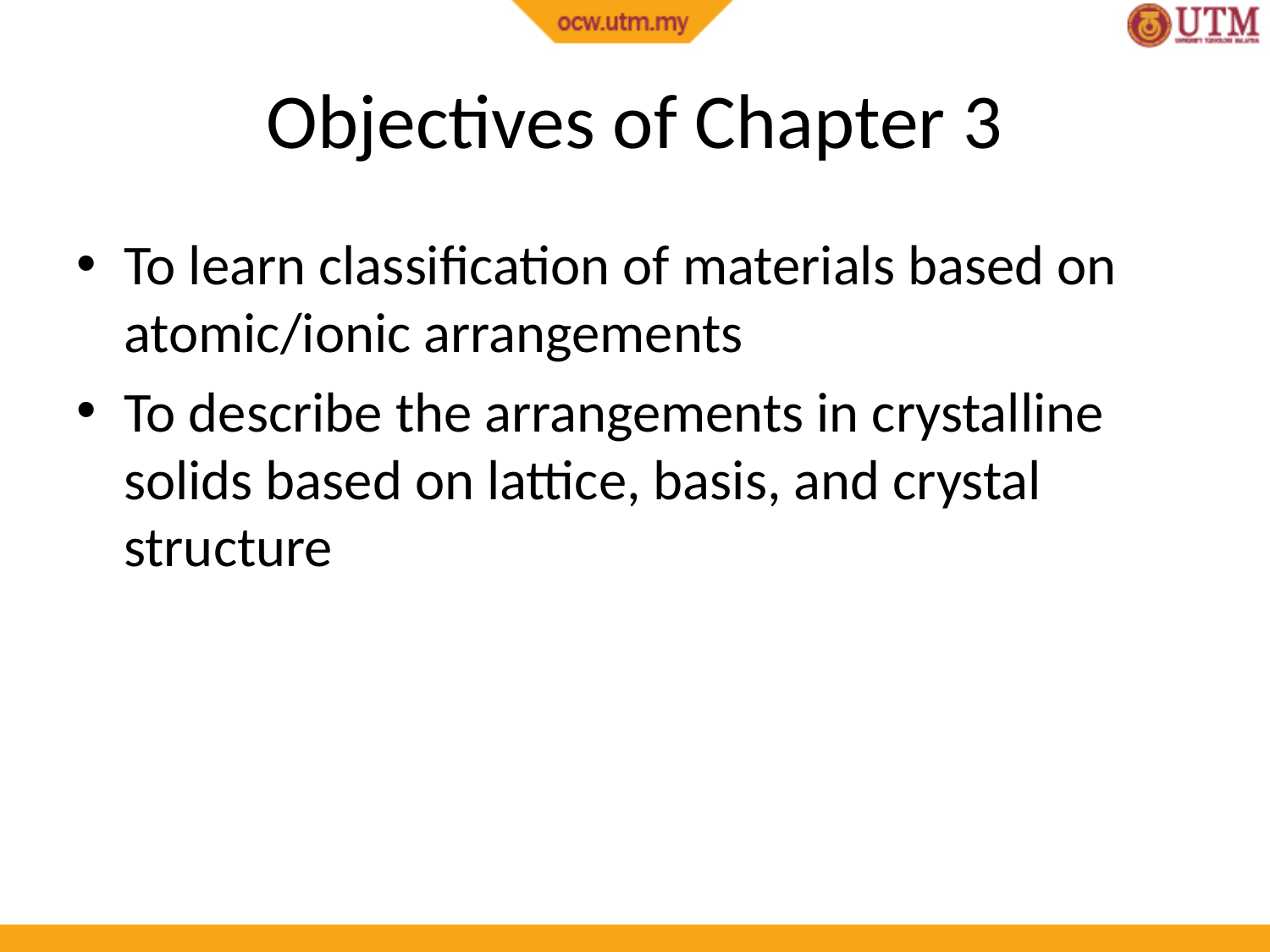

# Objectives of Chapter 3
To learn classification of materials based on atomic/ionic arrangements
To describe the arrangements in crystalline solids based on lattice, basis, and crystal structure